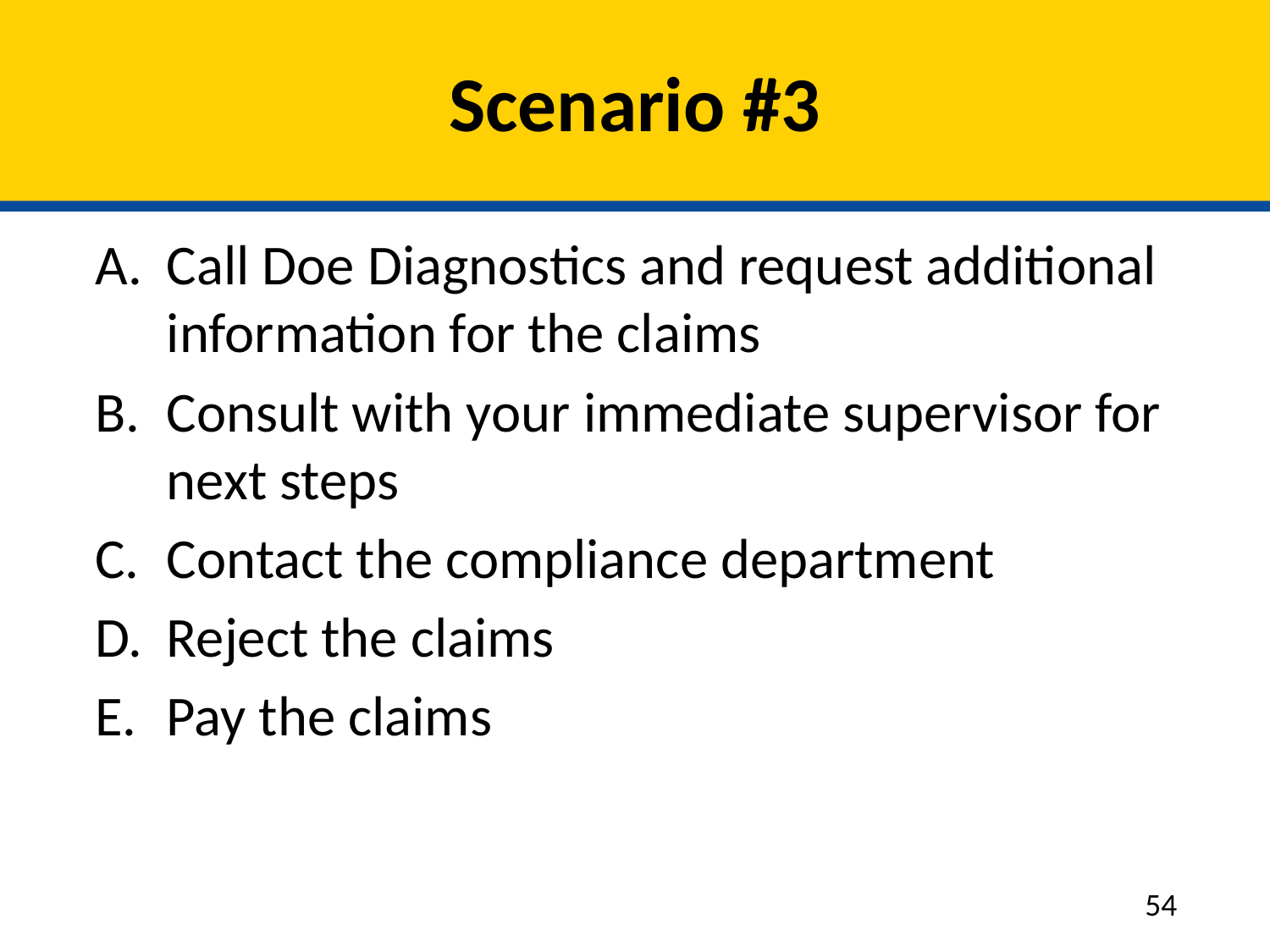

# Scenario #3
Call Doe Diagnostics and request additional information for the claims
Consult with your immediate supervisor for next steps
Contact the compliance department
Reject the claims
Pay the claims
54